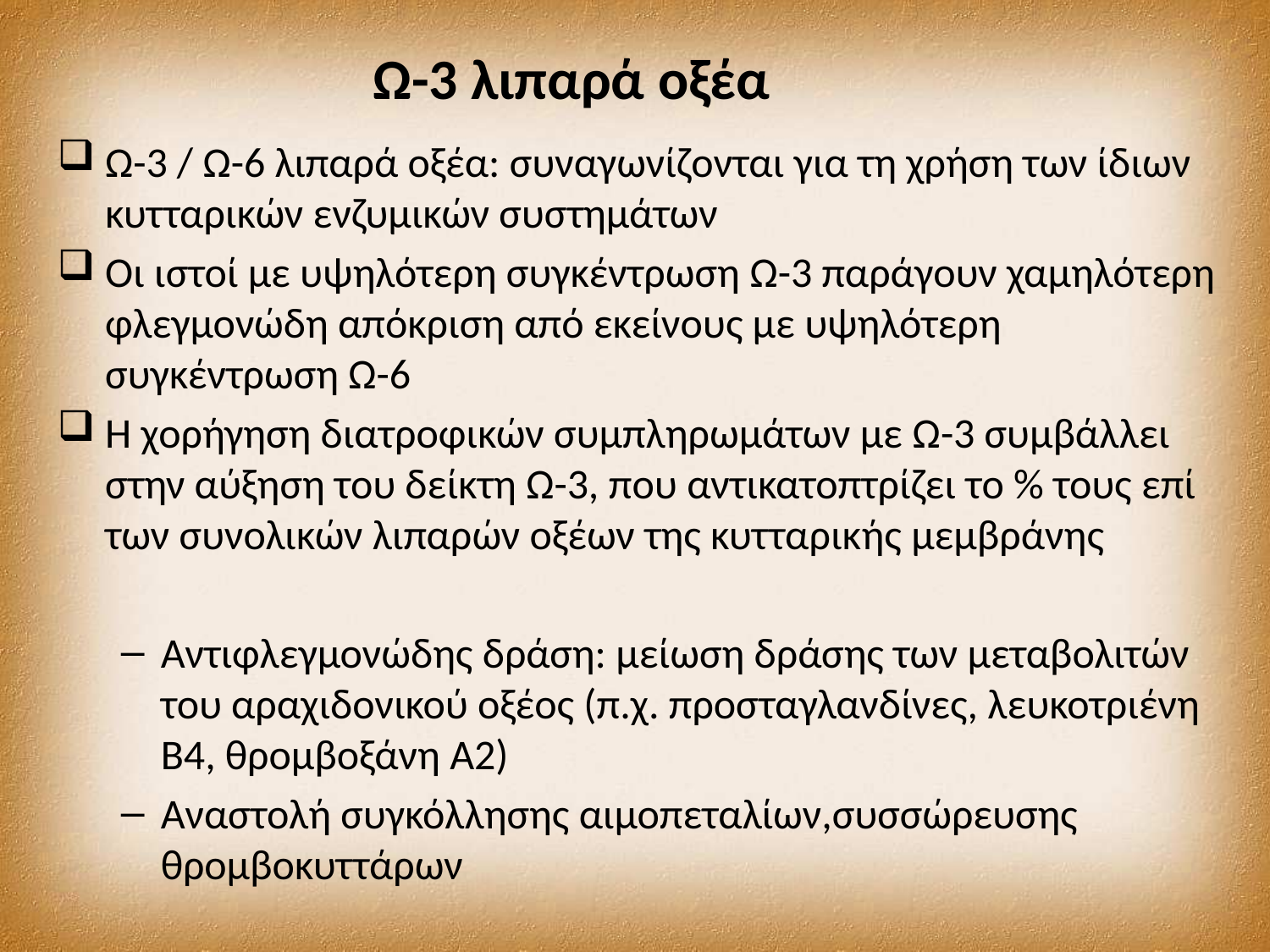

# Ω-3 λιπαρά οξέα
Ω-3 / Ω-6 λιπαρά οξέα: συναγωνίζονται για τη χρήση των ίδιων κυτταρικών ενζυμικών συστημάτων
Οι ιστοί με υψηλότερη συγκέντρωση Ω-3 παράγουν χαμηλότερη φλεγμονώδη απόκριση από εκείνους με υψηλότερη συγκέντρωση Ω-6
Η χορήγηση διατροφικών συμπληρωμάτων με Ω-3 συμβάλλει στην αύξηση του δείκτη Ω-3, που αντικατοπτρίζει το % τους επί των συνολικών λιπαρών οξέων της κυτταρικής μεμβράνης

Αντιφλεγμονώδης δράση: μείωση δράσης των μεταβολιτών του αραχιδονικού οξέος (π.χ. προσταγλανδίνες, λευκοτριένη Β4, θρομβοξάνη A2)
Αναστολή συγκόλλησης αιμοπεταλίων,συσσώρευσης θρομβοκυττάρων